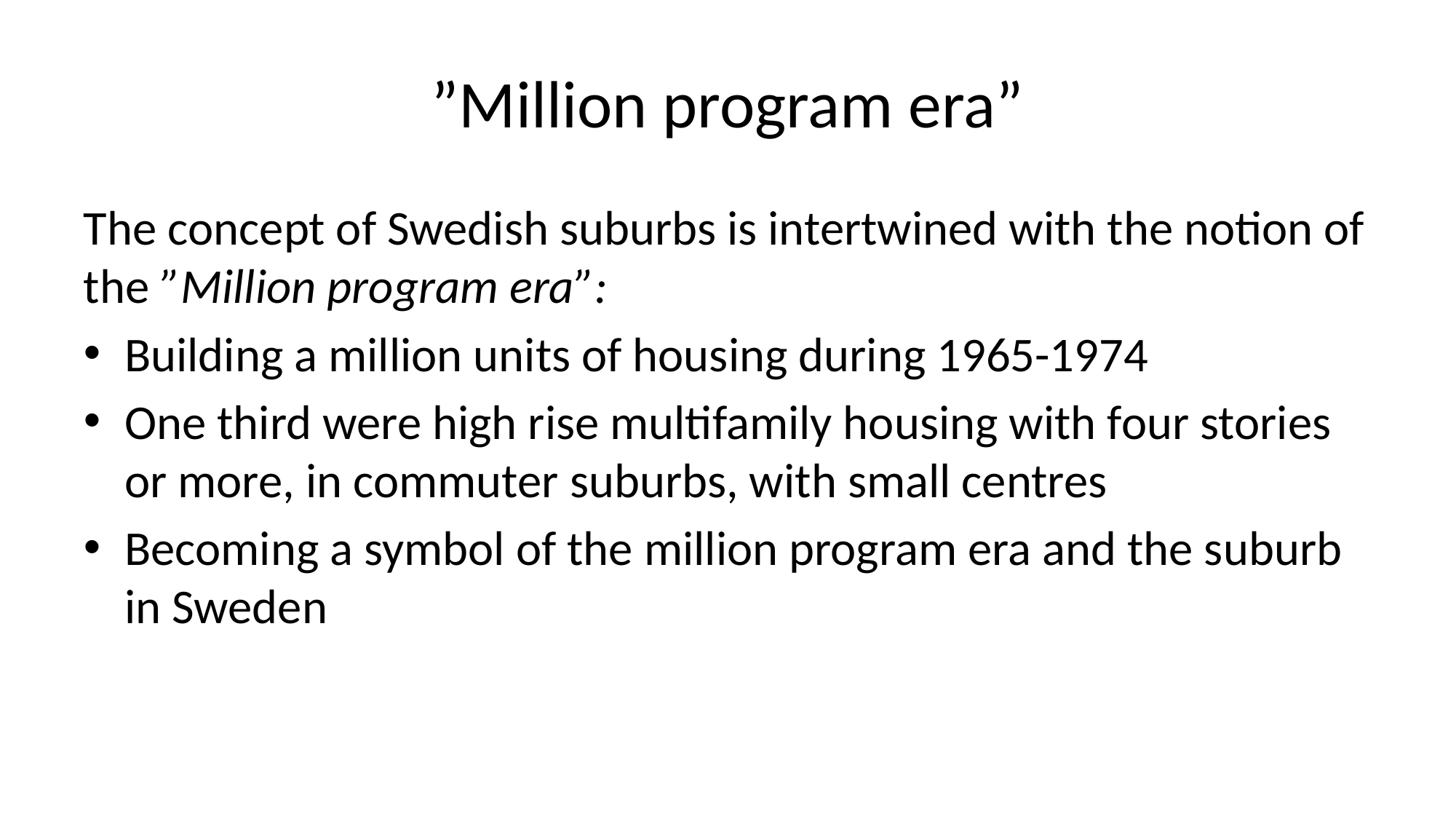

# ”Million program era”
The concept of Swedish suburbs is intertwined with the notion of the ”Million program era”:
Building a million units of housing during 1965-1974
One third were high rise multifamily housing with four stories or more, in commuter suburbs, with small centres
Becoming a symbol of the million program era and the suburb in Sweden